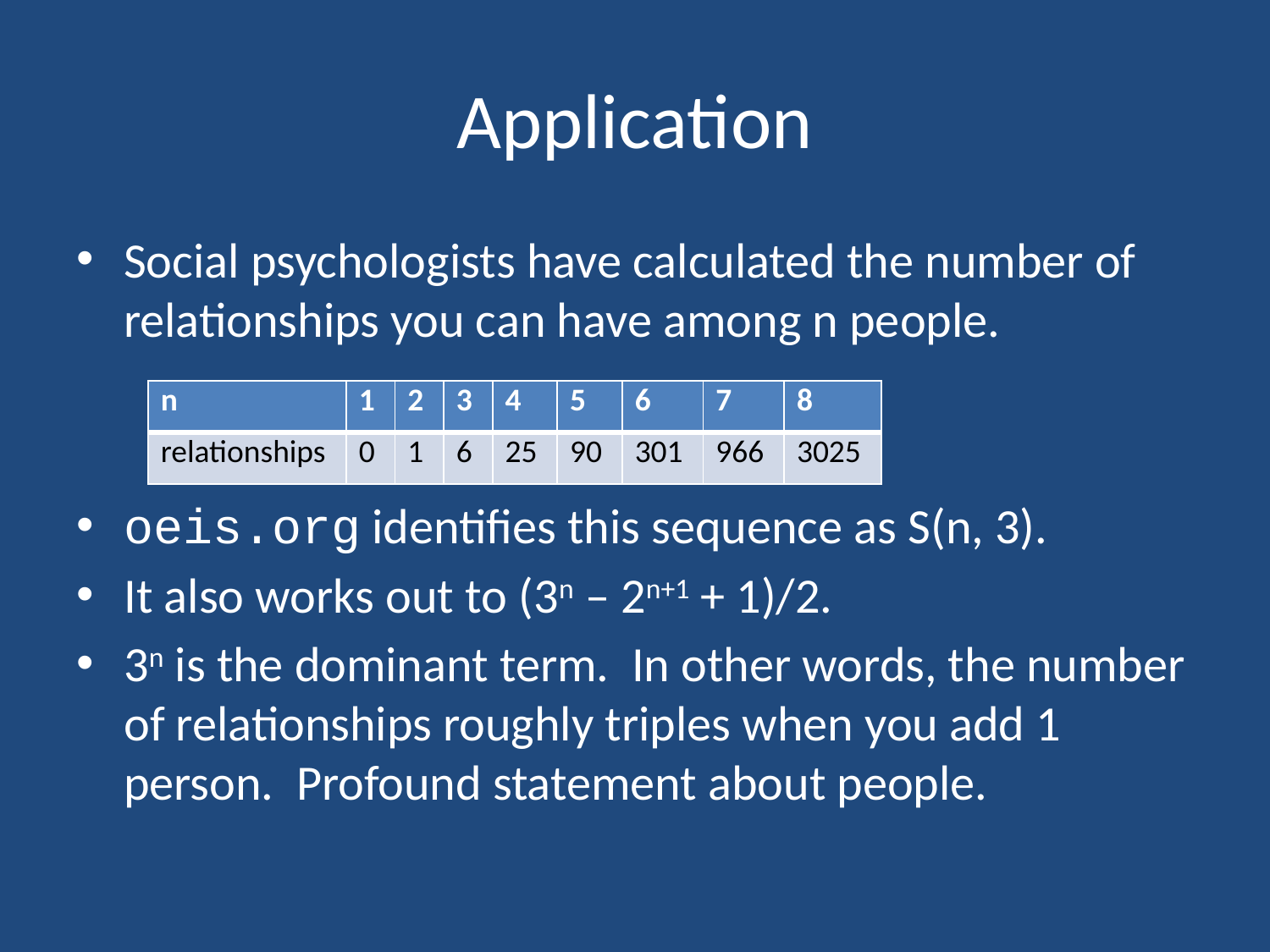

# Application
Social psychologists have calculated the number of relationships you can have among n people.

oeis.org identifies this sequence as S(n, 3).
It also works out to (3n – 2n+1 + 1)/2.
3n is the dominant term.  In other words, the number of relationships roughly triples when you add 1 person.  Profound statement about people.
| n | 1 | 2 | 3 | 4 | 5 | 6 | 7 | 8 |
| --- | --- | --- | --- | --- | --- | --- | --- | --- |
| relationships | 0 | 1 | 6 | 25 | 90 | 301 | 966 | 3025 |